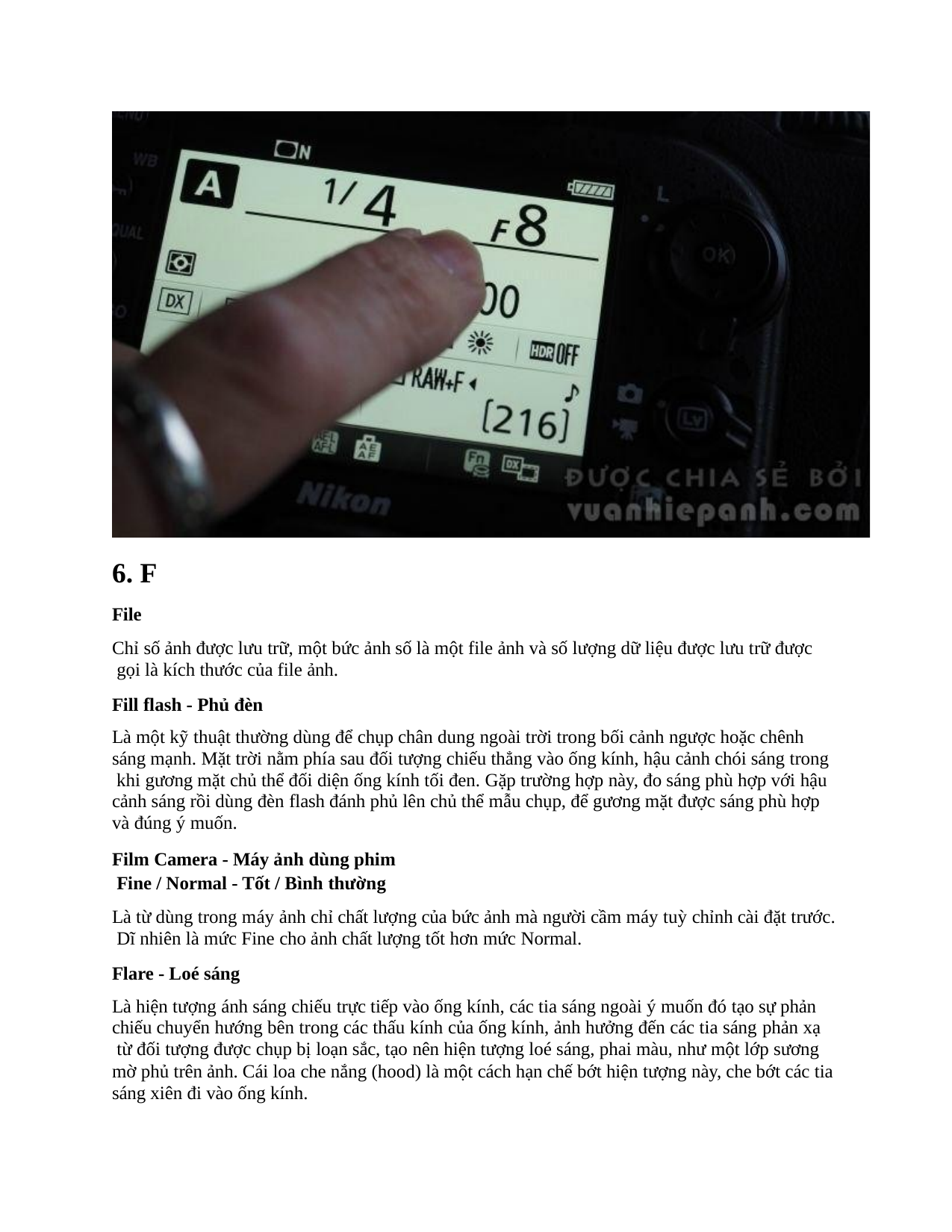

6. F
File
Chỉ số ảnh được lưu trữ, một bức ảnh số là một file ảnh và số lượng dữ liệu được lưu trữ được  gọi là kích thước của file ảnh.
Fill flash - Phủ đèn
Là một kỹ thuật thường dùng để chụp chân dung ngoài trời trong bối cảnh ngược hoặc chênh  sáng mạnh. Mặt trời nằm phía sau đối tượng chiếu thẳng vào ống kính, hậu cảnh chói sáng trong  khi gương mặt chủ thể đối diện ống kính tối đen. Gặp trường hợp này, đo sáng phù hợp với hậu  cảnh sáng rồi dùng đèn flash đánh phủ lên chủ thể mẫu chụp, để gương mặt được sáng phù hợp  và đúng ý muốn.
Film Camera - Máy ảnh dùng phim  Fine / Normal - Tốt / Bình thường
Là từ dùng trong máy ảnh chỉ chất lượng của bức ảnh mà người cầm máy tuỳ chỉnh cài đặt trước.  Dĩ nhiên là mức Fine cho ảnh chất lượng tốt hơn mức Normal.
Flare - Loé sáng
Là hiện tượng ánh sáng chiếu trực tiếp vào ống kính, các tia sáng ngoài ý muốn đó tạo sự phản  chiếu chuyển hướng bên trong các thấu kính của ống kính, ảnh hưởng đến các tia sáng phản xạ  từ đối tượng được chụp bị loạn sắc, tạo nên hiện tượng loé sáng, phai màu, như một lớp sương
mờ phủ trên ảnh. Cái loa che nắng (hood) là một cách hạn chế bớt hiện tượng này, che bớt các tia  sáng xiên đi vào ống kính.